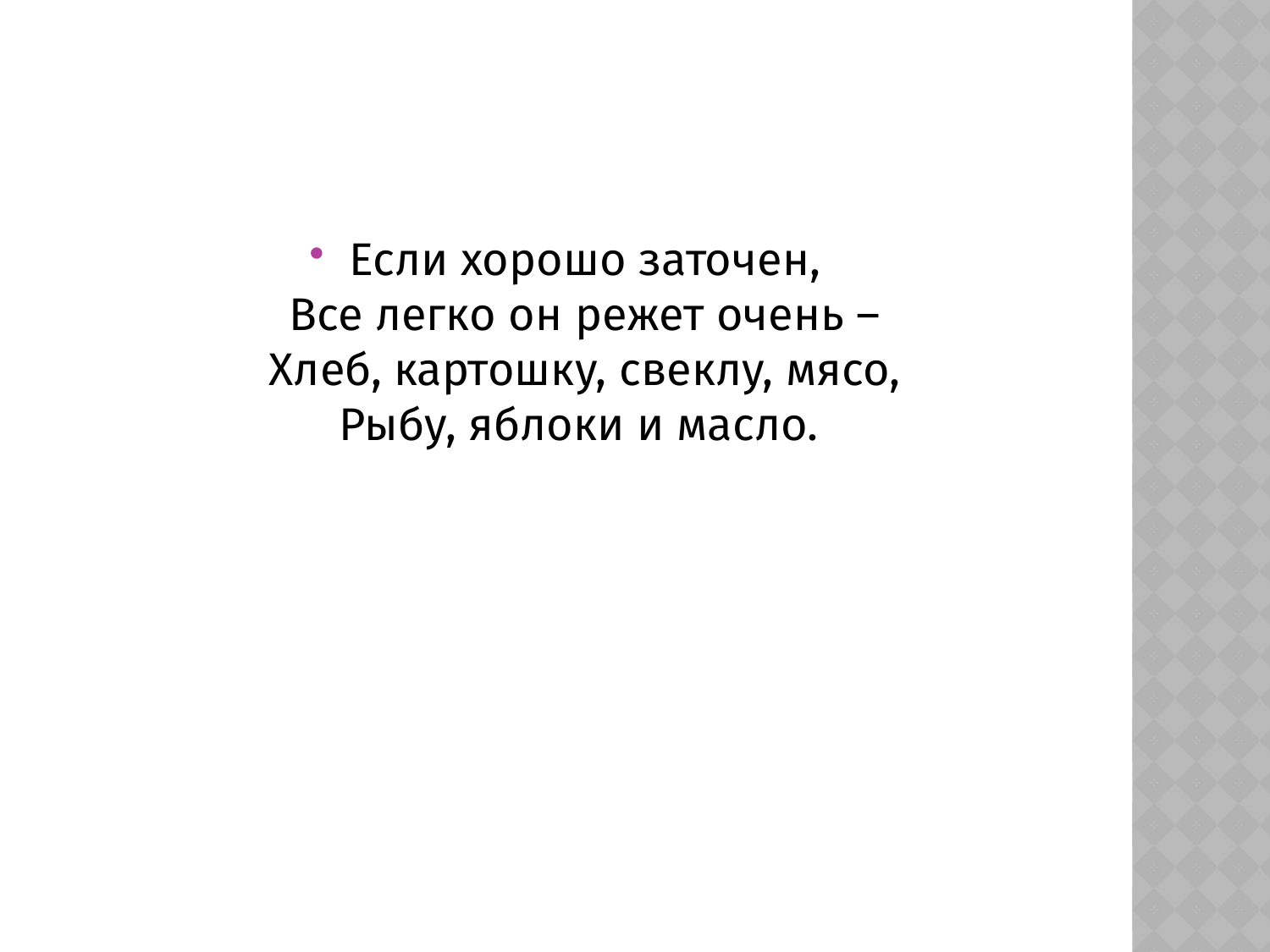

Если хорошо заточен,
Все легко он режет очень –
Хлеб, картошку, свеклу, мясо,
Рыбу, яблоки и масло.